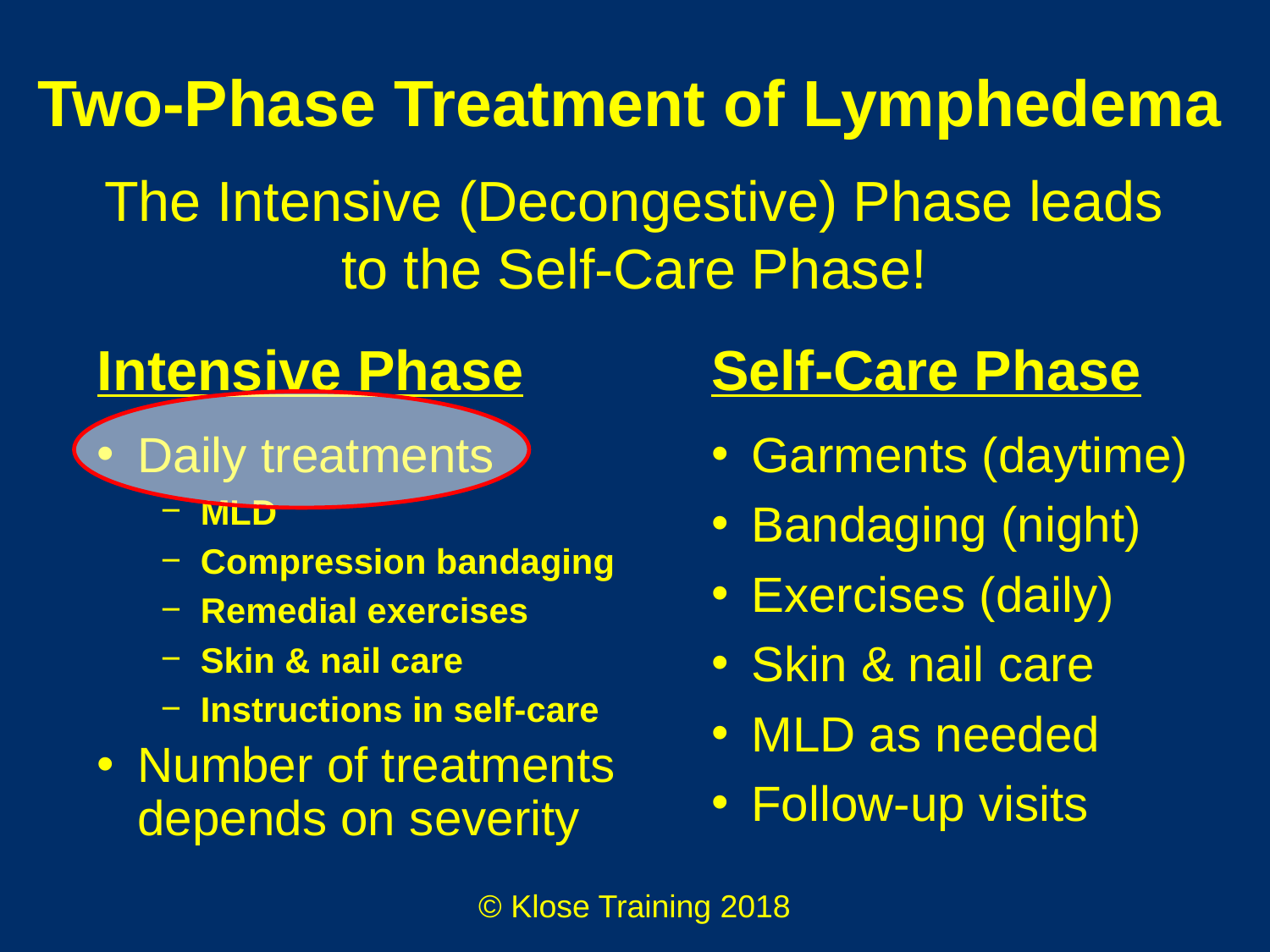

# Two-Phase Treatment of Lymphedema
The Intensive (Decongestive) Phase leads
to the Self-Care Phase!
Intensive Phase
Daily treatments
MLD
Compression bandaging
Remedial exercises
Skin & nail care
Instructions in self-care
Number of treatments depends on severity
Self-Care Phase
Garments (daytime)
Bandaging (night)
Exercises (daily)
Skin & nail care
MLD as needed
Follow-up visits

© Klose Training 2018